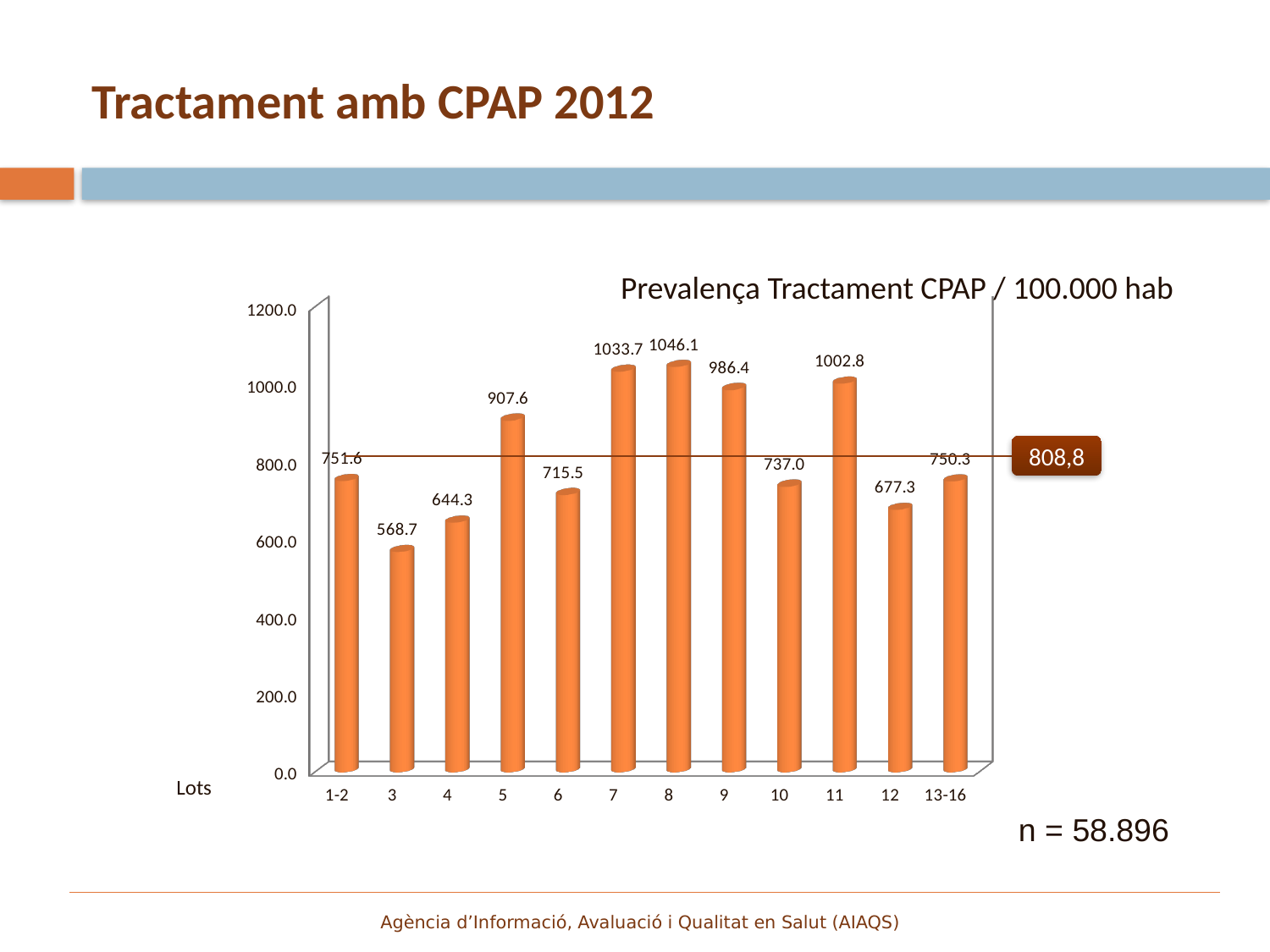

# Tractament amb CPAP 2012
Prevalença Tractament CPAP / 100.000 hab

[unsupported chart]

808,8
Lots
n = 58.896
Agència d’Informació, Avaluació i Qualitat en Salut (AIAQS)